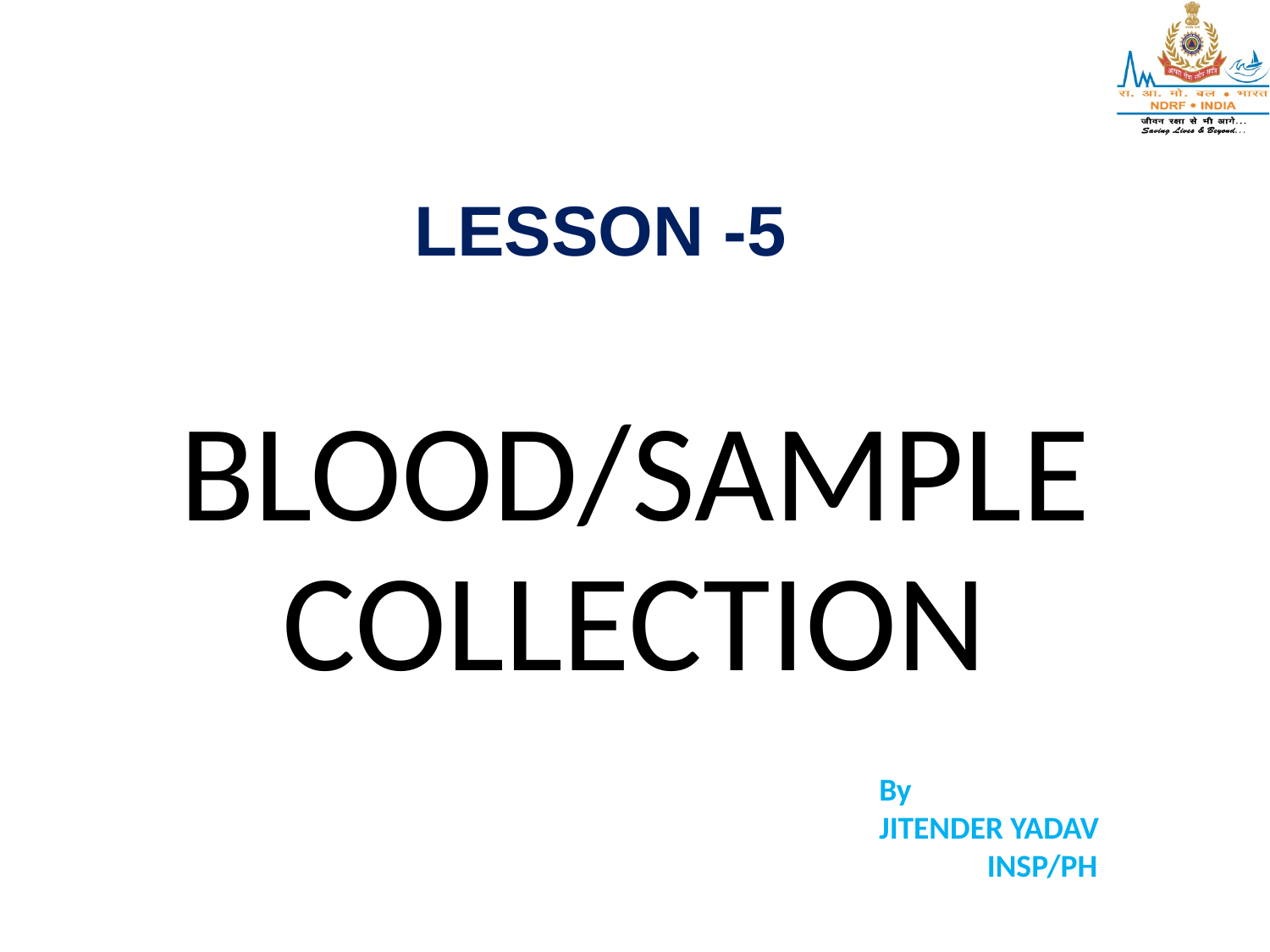

LESSON -5
# BLOOD/SAMPLE COLLECTION
By
JITENDER YADAV
               INSP/PH